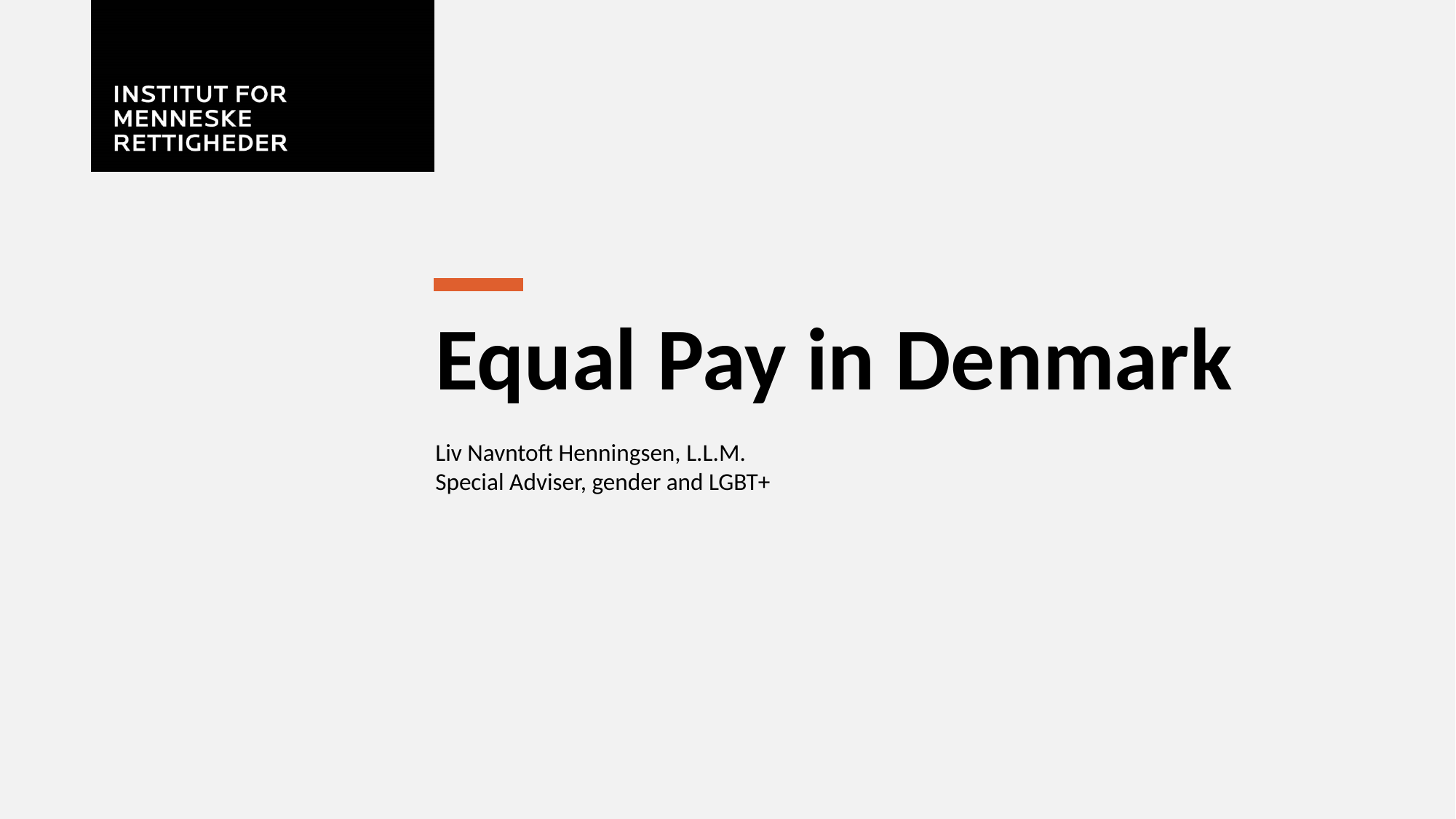

Equal Pay in Denmark
Liv Navntoft Henningsen, L.L.M.
Special Adviser, gender and LGBT+